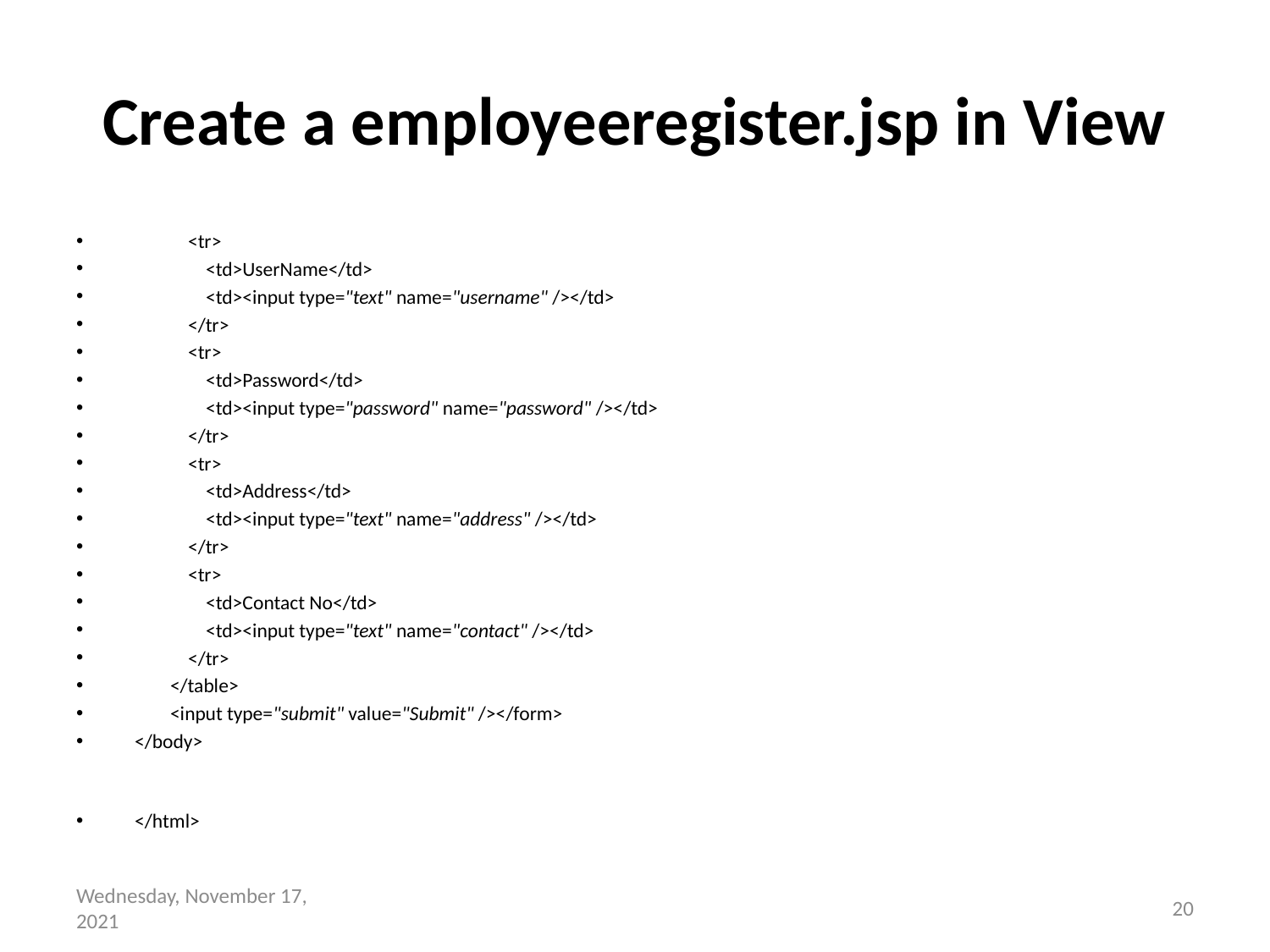

# Create a employeeregister.jsp in View
                <tr>
                    <td>UserName</td>
                    <td><input type="text" name="username" /></td>
                </tr>
                <tr>
                    <td>Password</td>
                    <td><input type="password" name="password" /></td>
                </tr>
                <tr>
                    <td>Address</td>
                    <td><input type="text" name="address" /></td>
                </tr>
                <tr>
                    <td>Contact No</td>
                    <td><input type="text" name="contact" /></td>
                </tr>
            </table>
            <input type="submit" value="Submit" /></form>
    </body>

    </html>
Wednesday, November 17, 2021
20